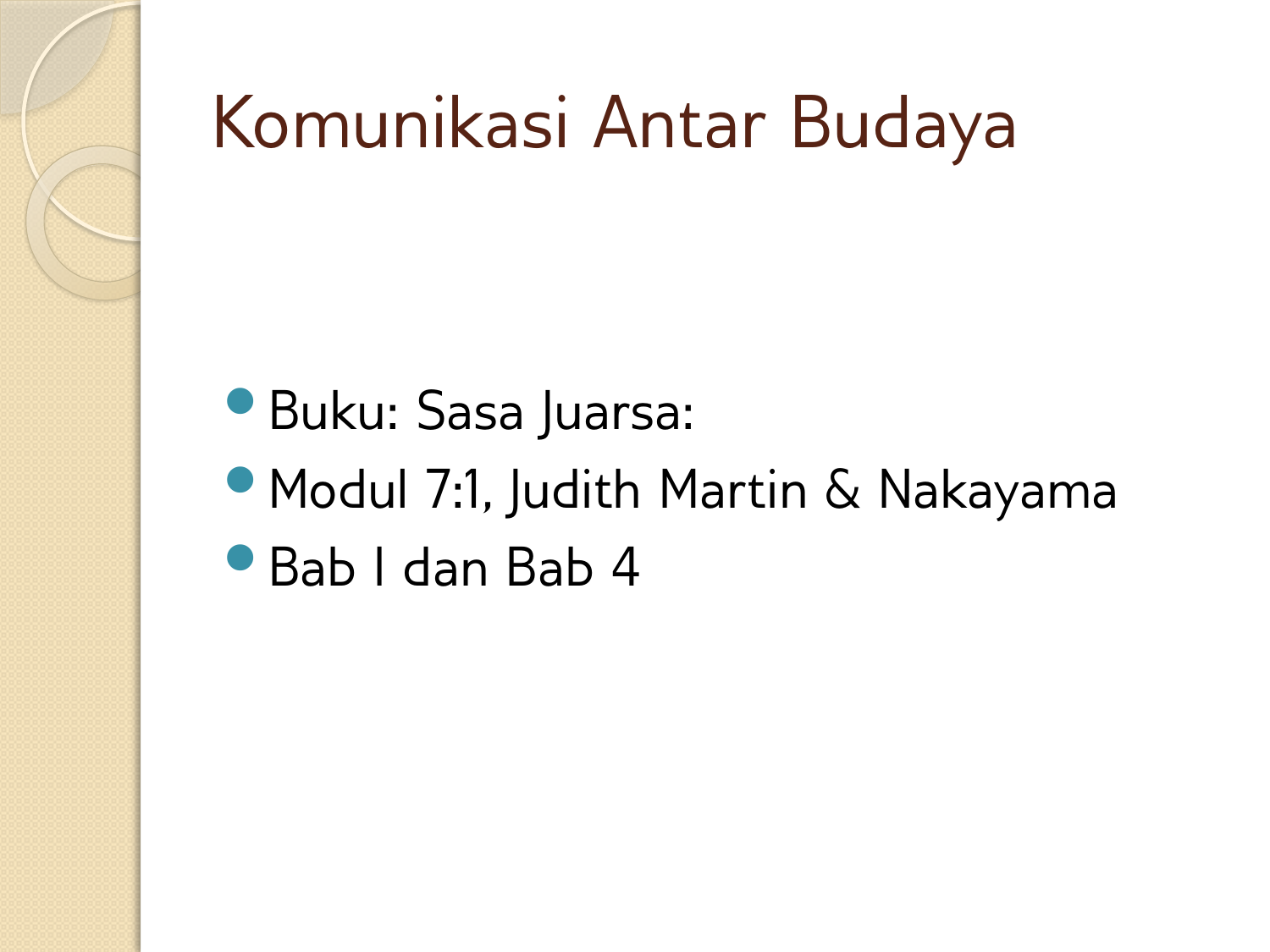

# Komunikasi Antar Budaya
Buku: Sasa Juarsa:
Modul 7:1, Judith Martin & Nakayama
Bab I dan Bab 4